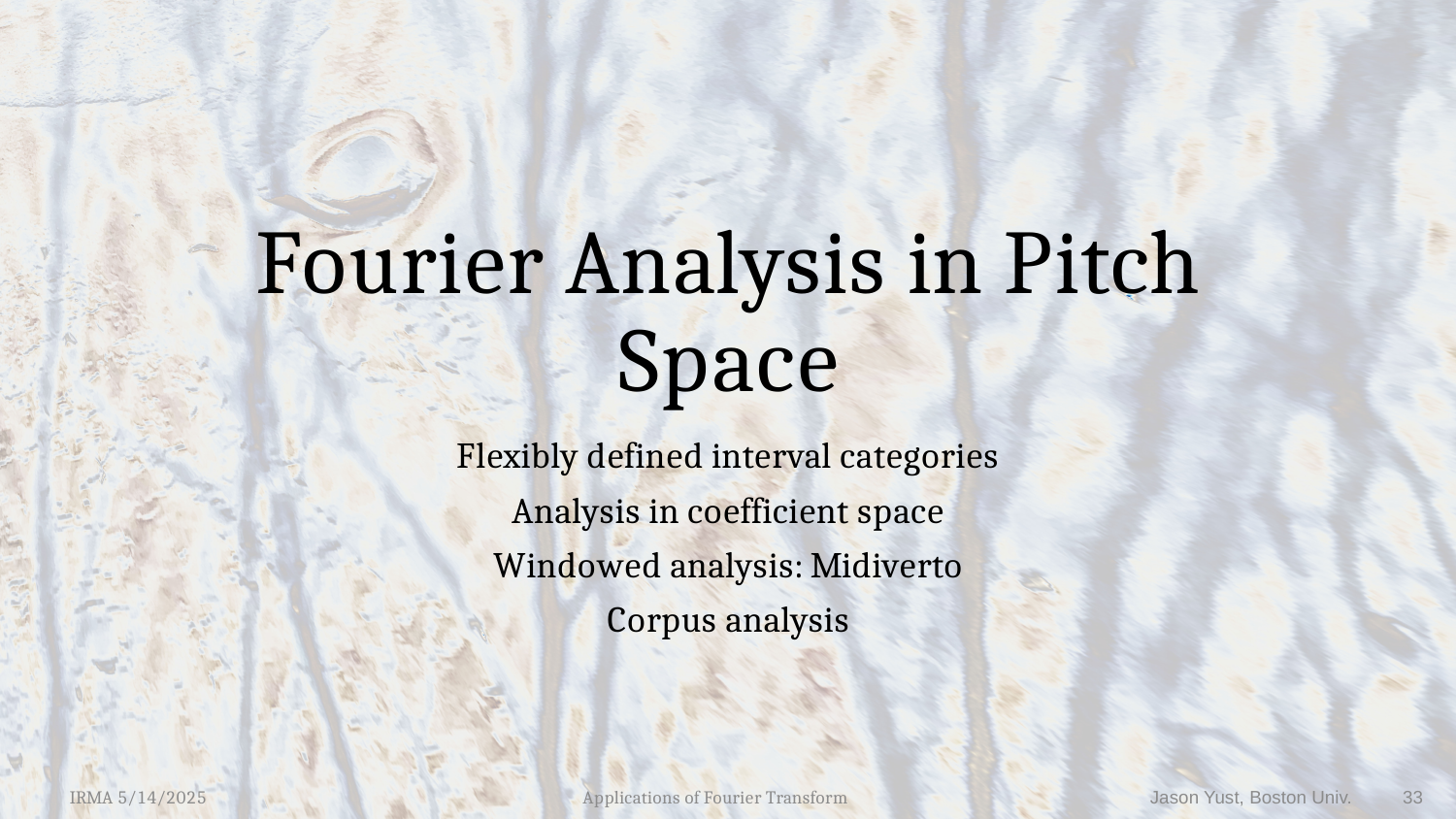

# Fourier Analysis in Pitch Space
Flexibly defined interval categories
Analysis in coefficient space
Windowed analysis: Midiverto
Corpus analysis
IRMA 5/14/2025
Applications of Fourier Transform
Jason Yust, Boston Univ.          33